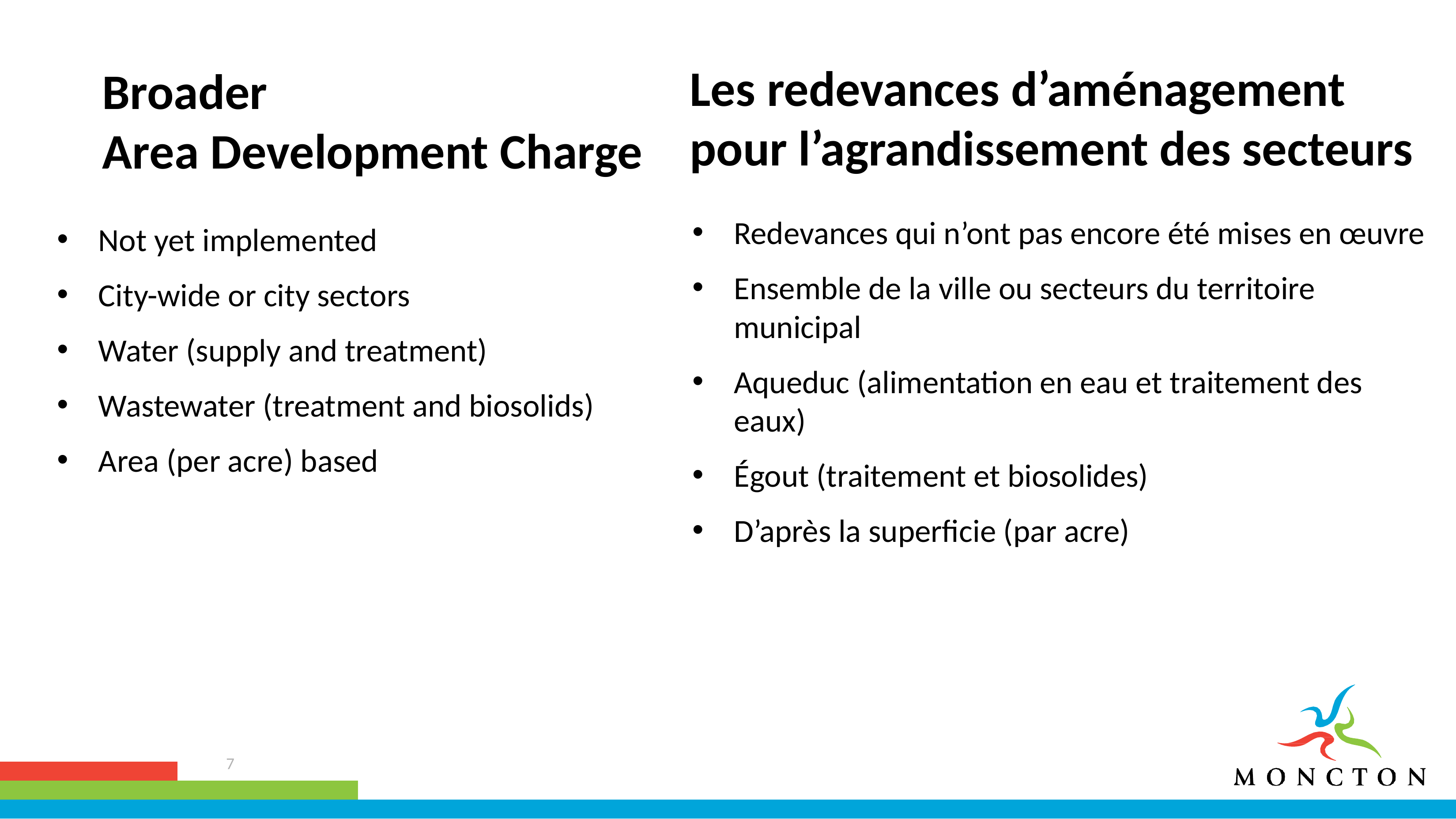

Les redevances d’aménagement pour l’agrandissement des secteurs
Broader
Area Development Charge
Redevances qui n’ont pas encore été mises en œuvre
Ensemble de la ville ou secteurs du territoire municipal
Aqueduc (alimentation en eau et traitement des eaux)
Égout (traitement et biosolides)
D’après la superficie (par acre)

Not yet implemented
City-wide or city sectors
Water (supply and treatment)
Wastewater (treatment and biosolids)
Area (per acre) based

7